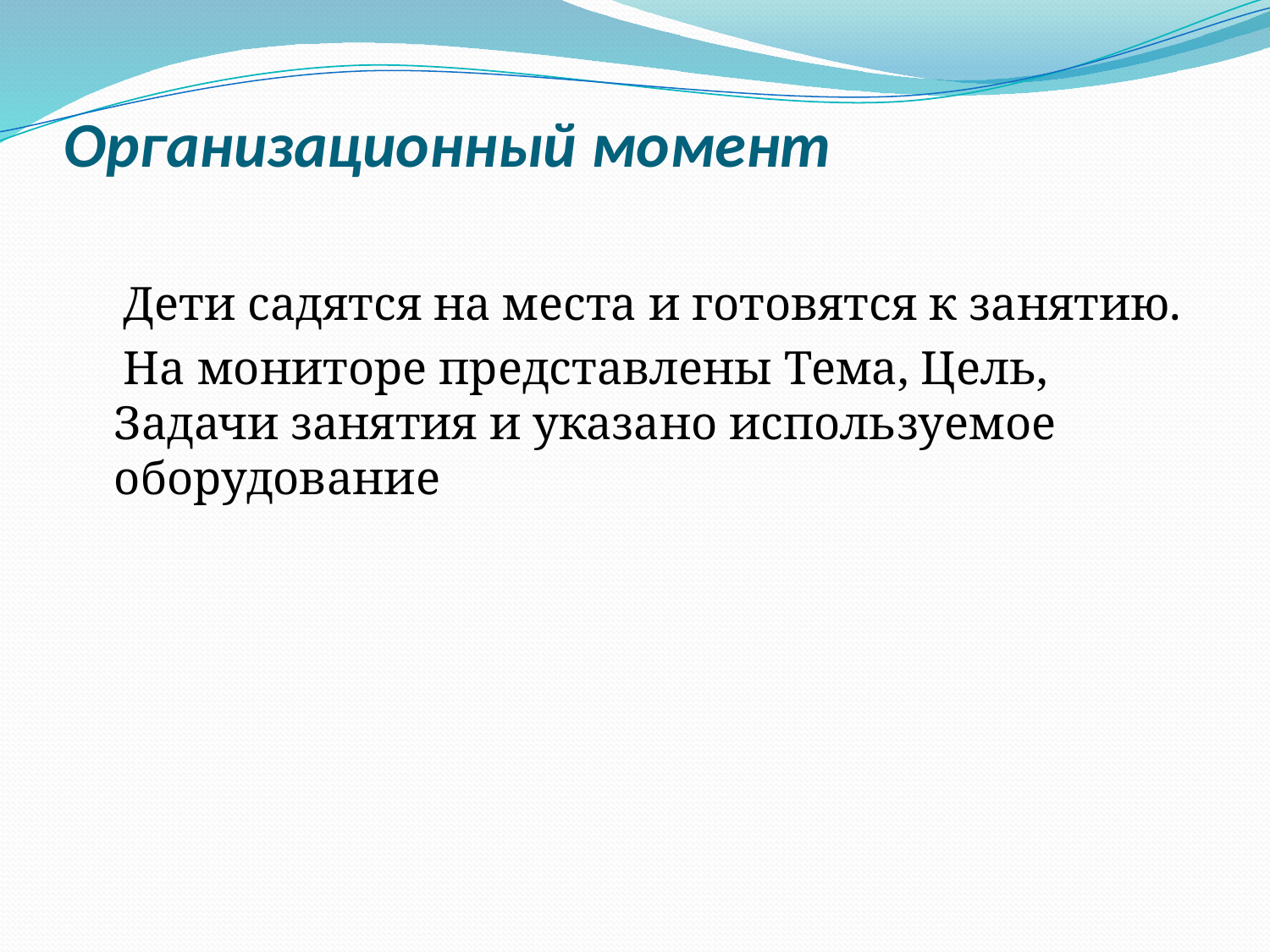

# Организационный момент
    Дети садятся на места и готовятся к занятию.
    На мониторе представлены Тема, Цель, Задачи занятия и указано используемое оборудование